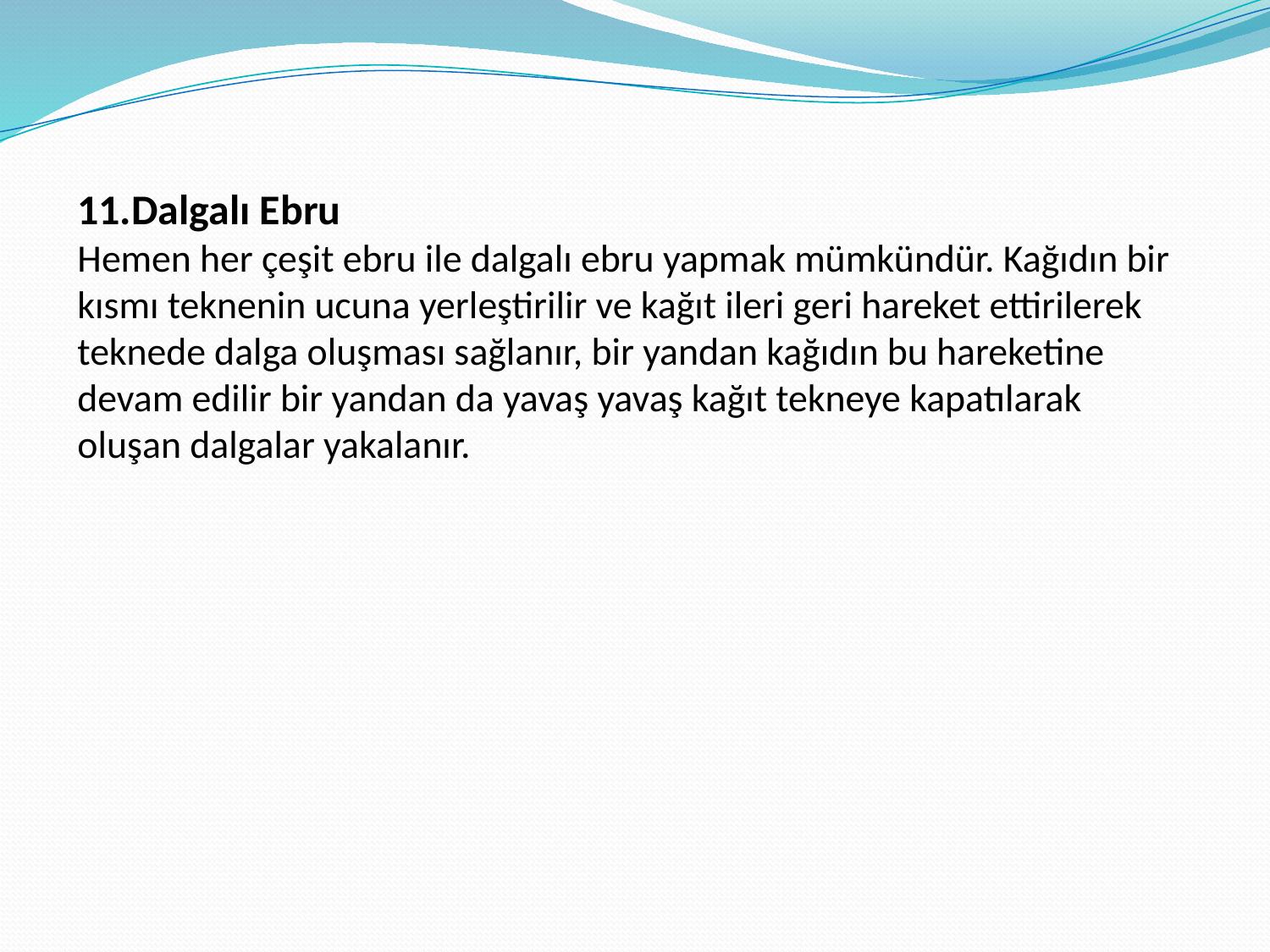

11.Dalgalı Ebru
Hemen her çeşit ebru ile dalgalı ebru yapmak mümkündür. Kağıdın bir kısmı teknenin ucuna yerleştirilir ve kağıt ileri geri hareket ettirilerek teknede dalga oluşması sağlanır, bir yandan kağıdın bu hareketine devam edilir bir yandan da yavaş yavaş kağıt tekneye kapatılarak oluşan dalgalar yakalanır.